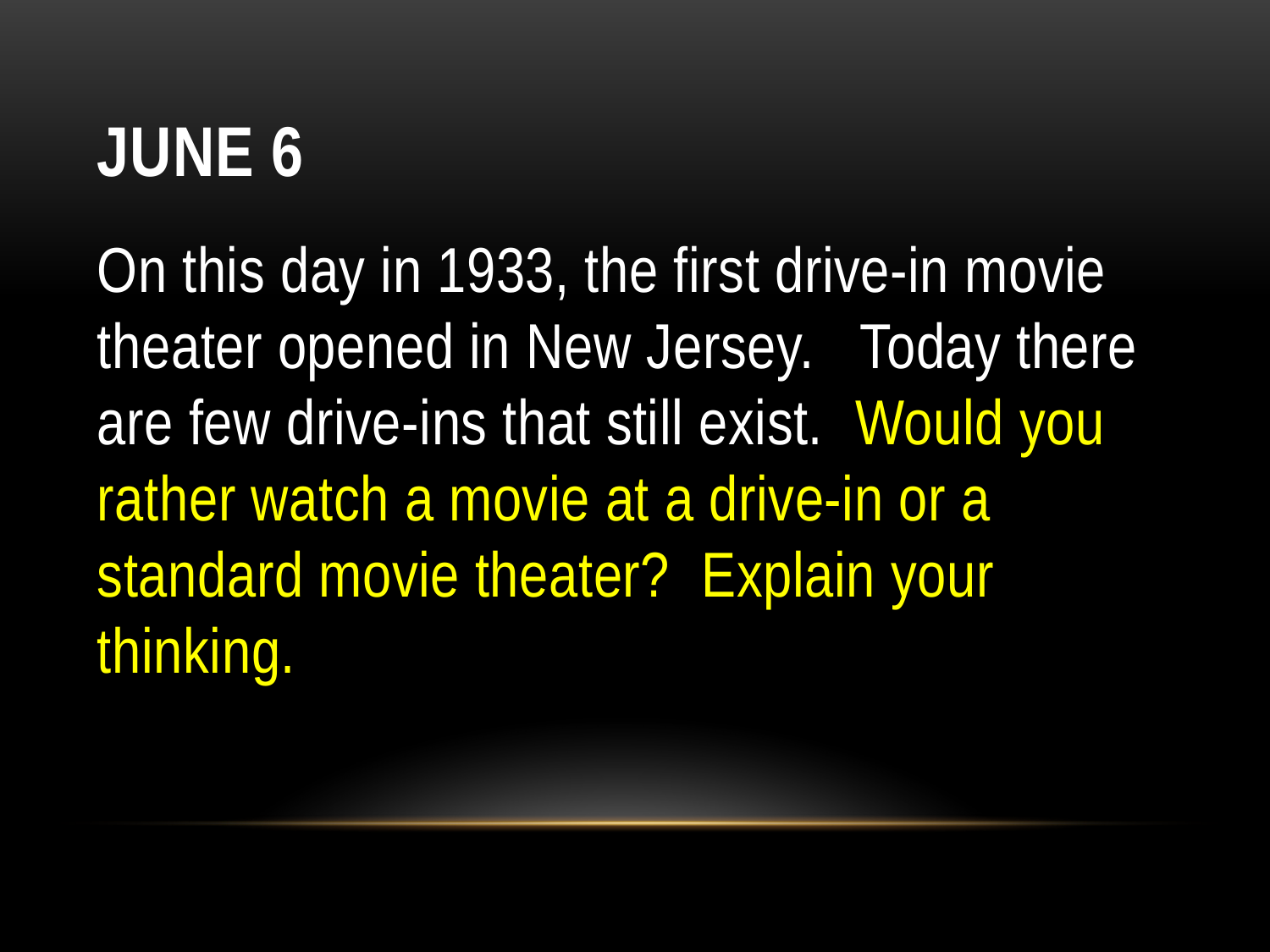

# June 6
On this day in 1933, the first drive-in movie theater opened in New Jersey.   Today there are few drive-ins that still exist.  Would you rather watch a movie at a drive-in or a standard movie theater?  Explain your thinking.